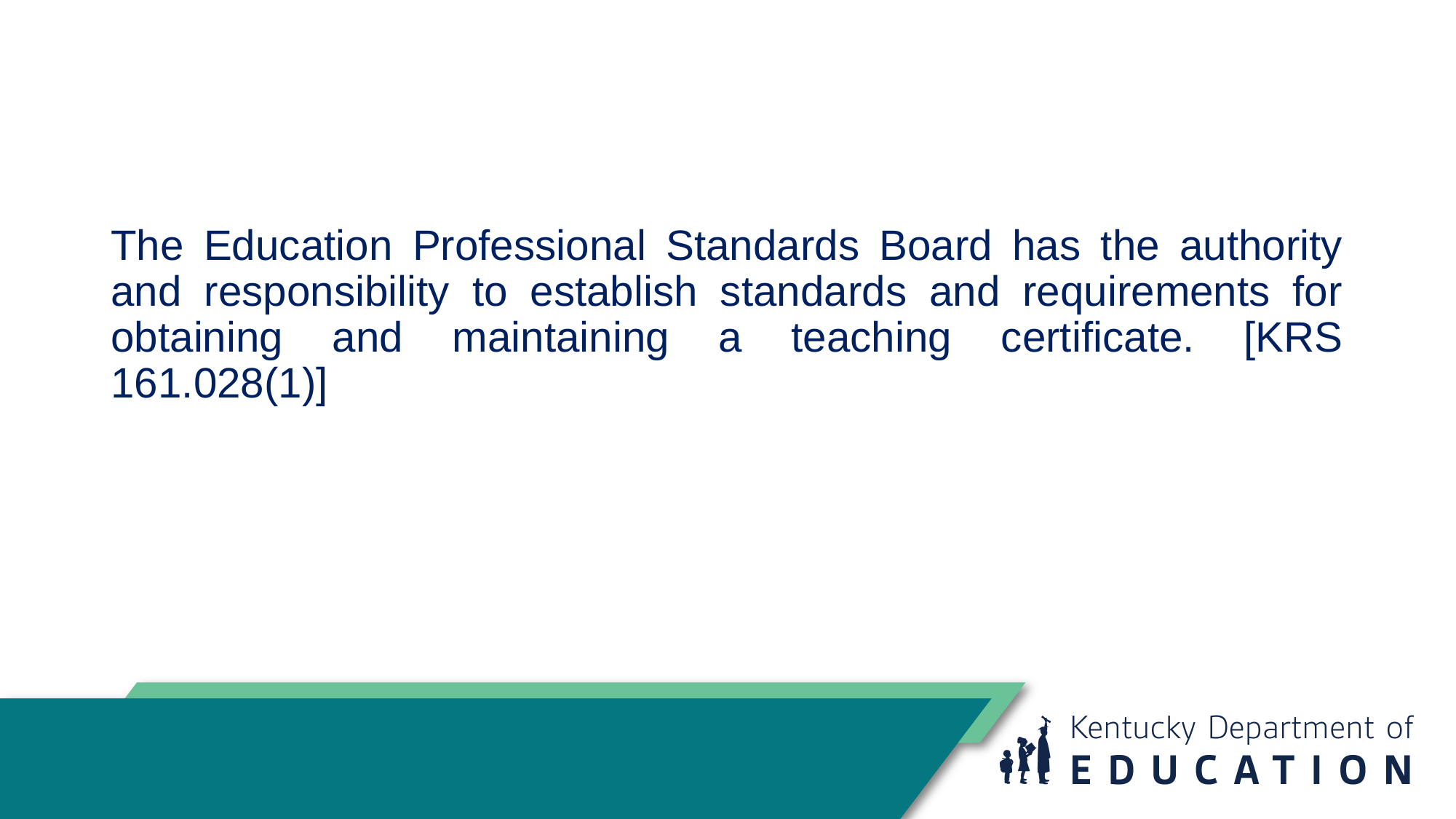

The Education Professional Standards Board has the authority and responsibility to establish standards and requirements for obtaining and maintaining a teaching certificate. [KRS 161.028(1)]